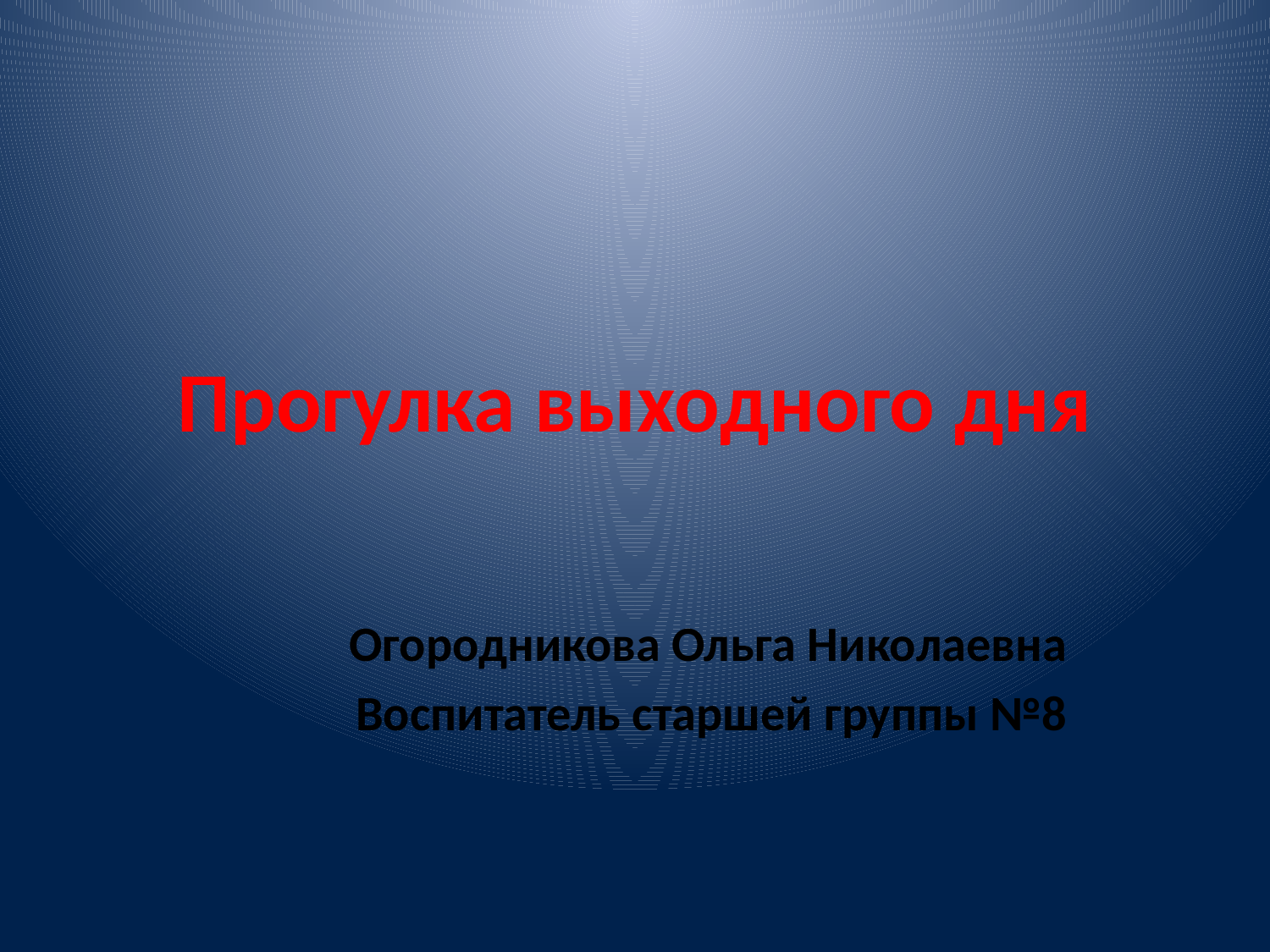

# Прогулка выходного дня
Огородникова Ольга Николаевна
Воспитатель старшей группы №8